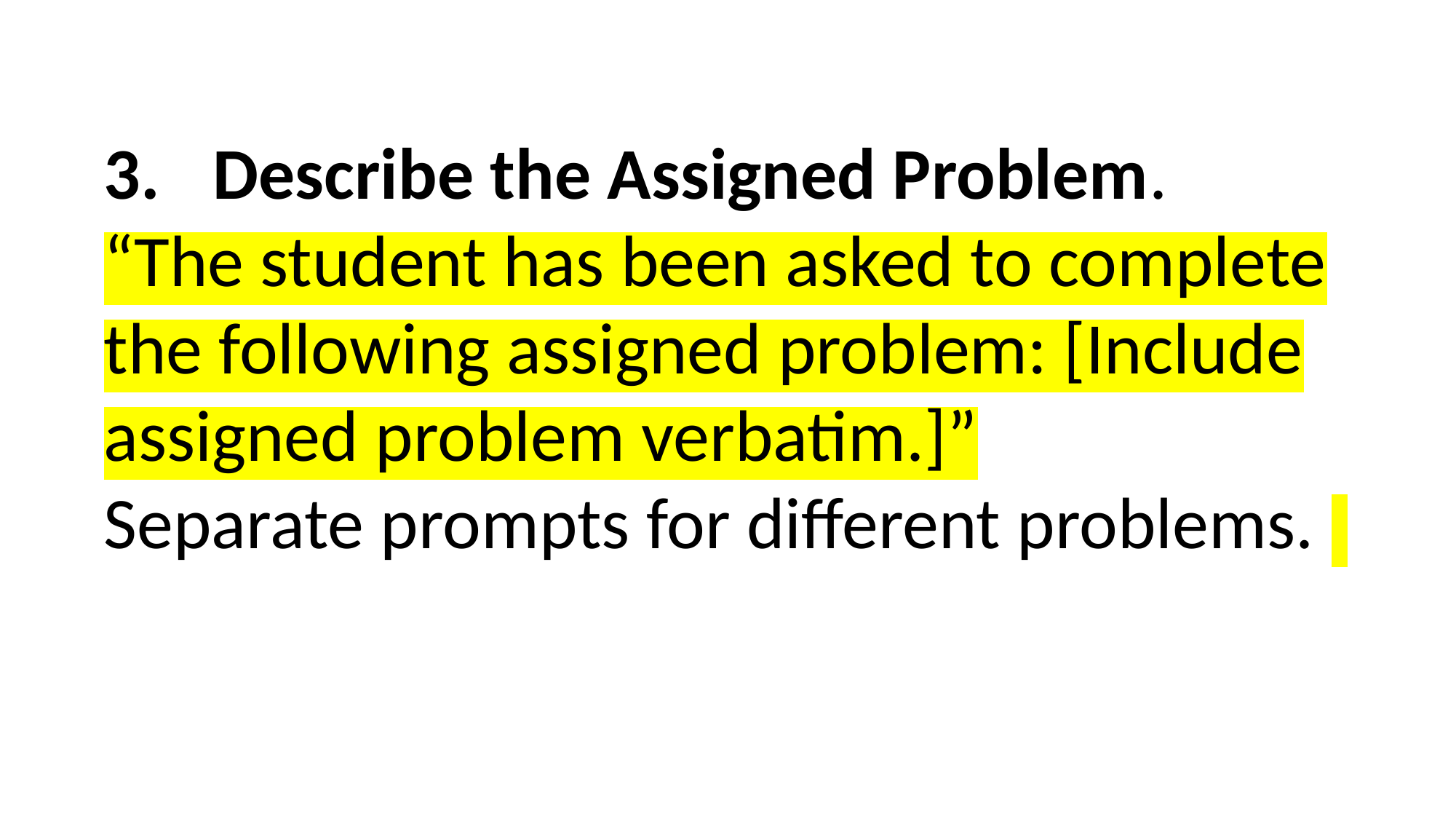

Describe the Assigned Problem.
“The student has been asked to complete the following assigned problem: [Include assigned problem verbatim.]”
Separate prompts for different problems.